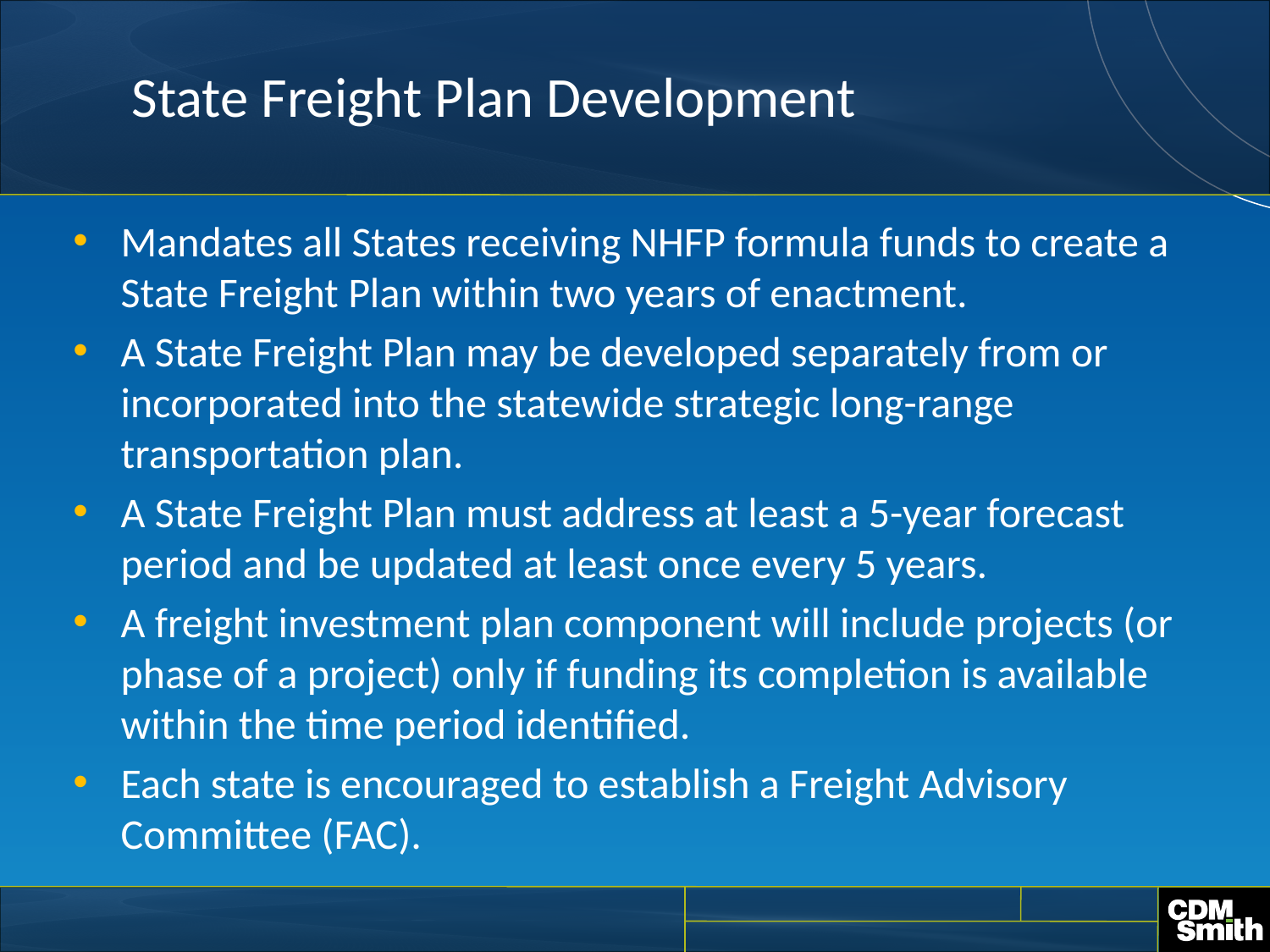

# State Freight Plan Development
Mandates all States receiving NHFP formula funds to create a State Freight Plan within two years of enactment.
A State Freight Plan may be developed separately from or incorporated into the statewide strategic long-range transportation plan.
A State Freight Plan must address at least a 5-year forecast period and be updated at least once every 5 years.
A freight investment plan component will include projects (or phase of a project) only if funding its completion is available within the time period identified.
Each state is encouraged to establish a Freight Advisory Committee (FAC).